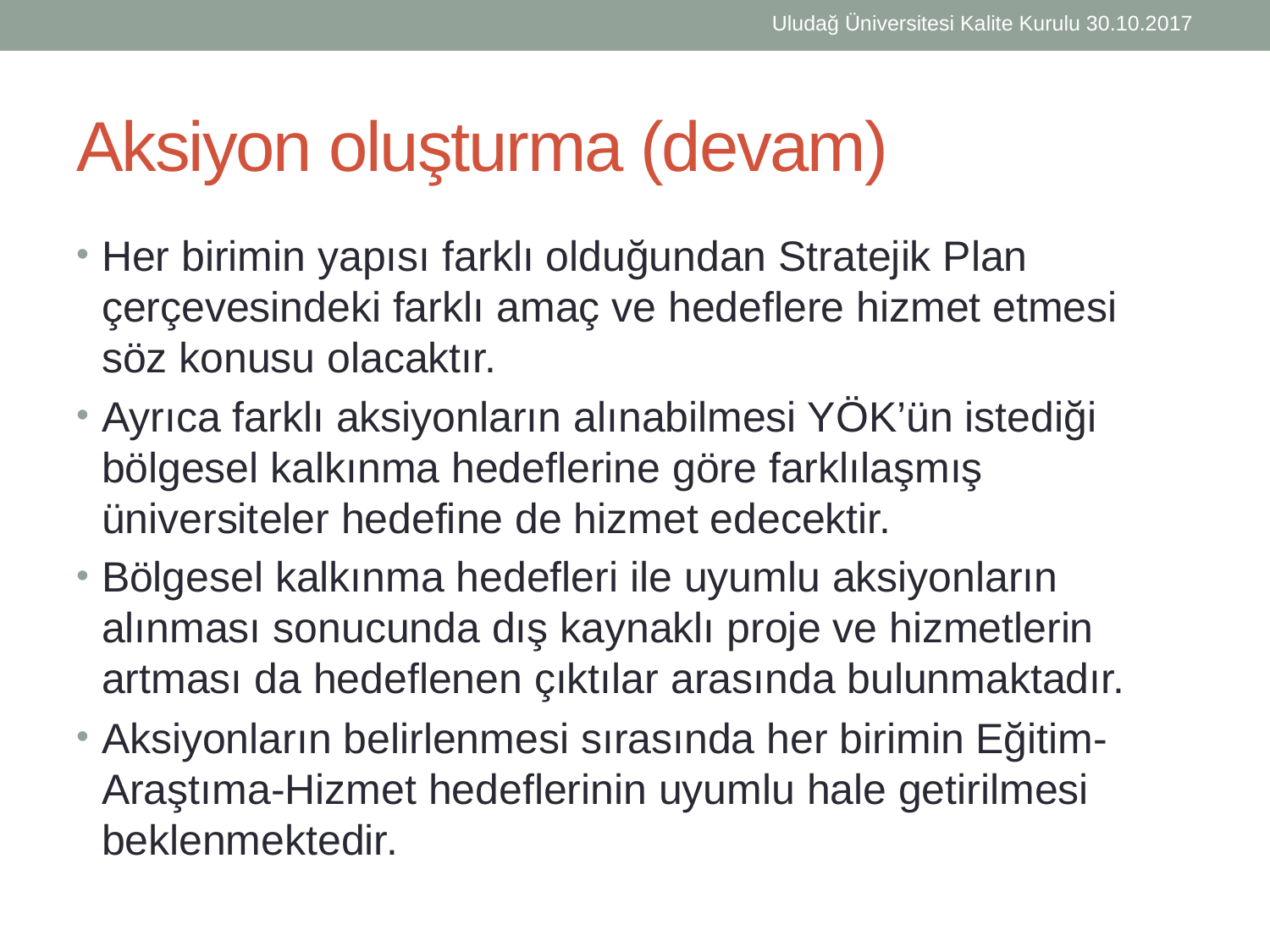

Uludağ Üniversitesi Kalite Kurulu 30.10.2017
# Aksiyon oluşturma (devam)
Her birimin yapısı farklı olduğundan Stratejik Plan çerçevesindeki farklı amaç ve hedeflere hizmet etmesi söz konusu olacaktır.
Ayrıca farklı aksiyonların alınabilmesi YÖK’ün istediği bölgesel kalkınma hedeflerine göre farklılaşmış üniversiteler hedefine de hizmet edecektir.
Bölgesel kalkınma hedefleri ile uyumlu aksiyonların alınması sonucunda dış kaynaklı proje ve hizmetlerin artması da hedeflenen çıktılar arasında bulunmaktadır.
Aksiyonların belirlenmesi sırasında her birimin Eğitim-Araştıma-Hizmet hedeflerinin uyumlu hale getirilmesi beklenmektedir.